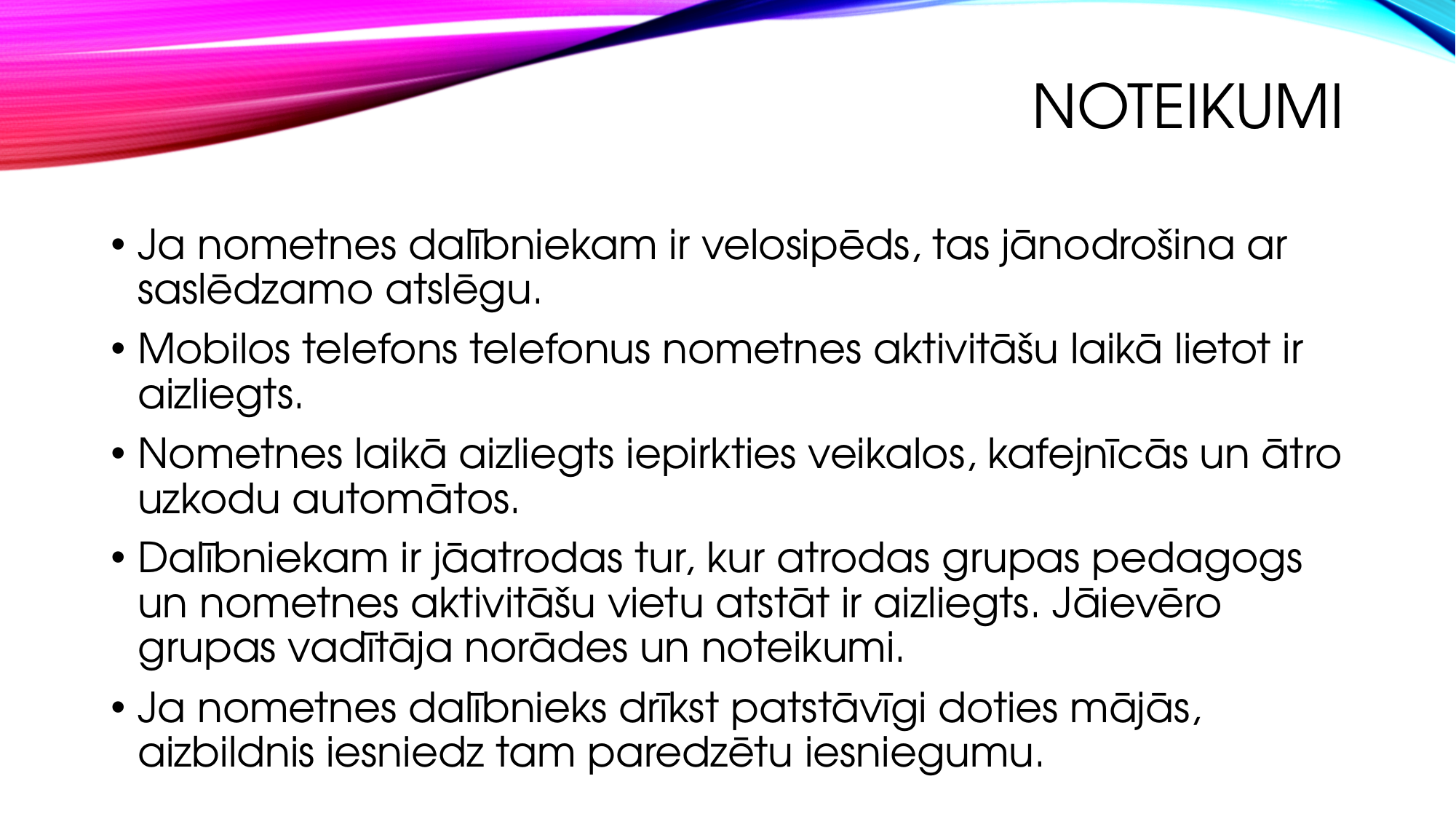

# Noteikumi
Ja nometnes dalībniekam ir velosipēds, tas jānodrošina ar saslēdzamo atslēgu.
Mobilos telefons telefonus nometnes aktivitāšu laikā lietot ir aizliegts.
Nometnes laikā aizliegts iepirkties veikalos, kafejnīcās un ātro uzkodu automātos.
Dalībniekam ir jāatrodas tur, kur atrodas grupas pedagogs un nometnes aktivitāšu vietu atstāt ir aizliegts. Jāievēro grupas vadītāja norādes un noteikumi.
Ja nometnes dalībnieks drīkst patstāvīgi doties mājās, aizbildnis iesniedz tam paredzētu iesniegumu.